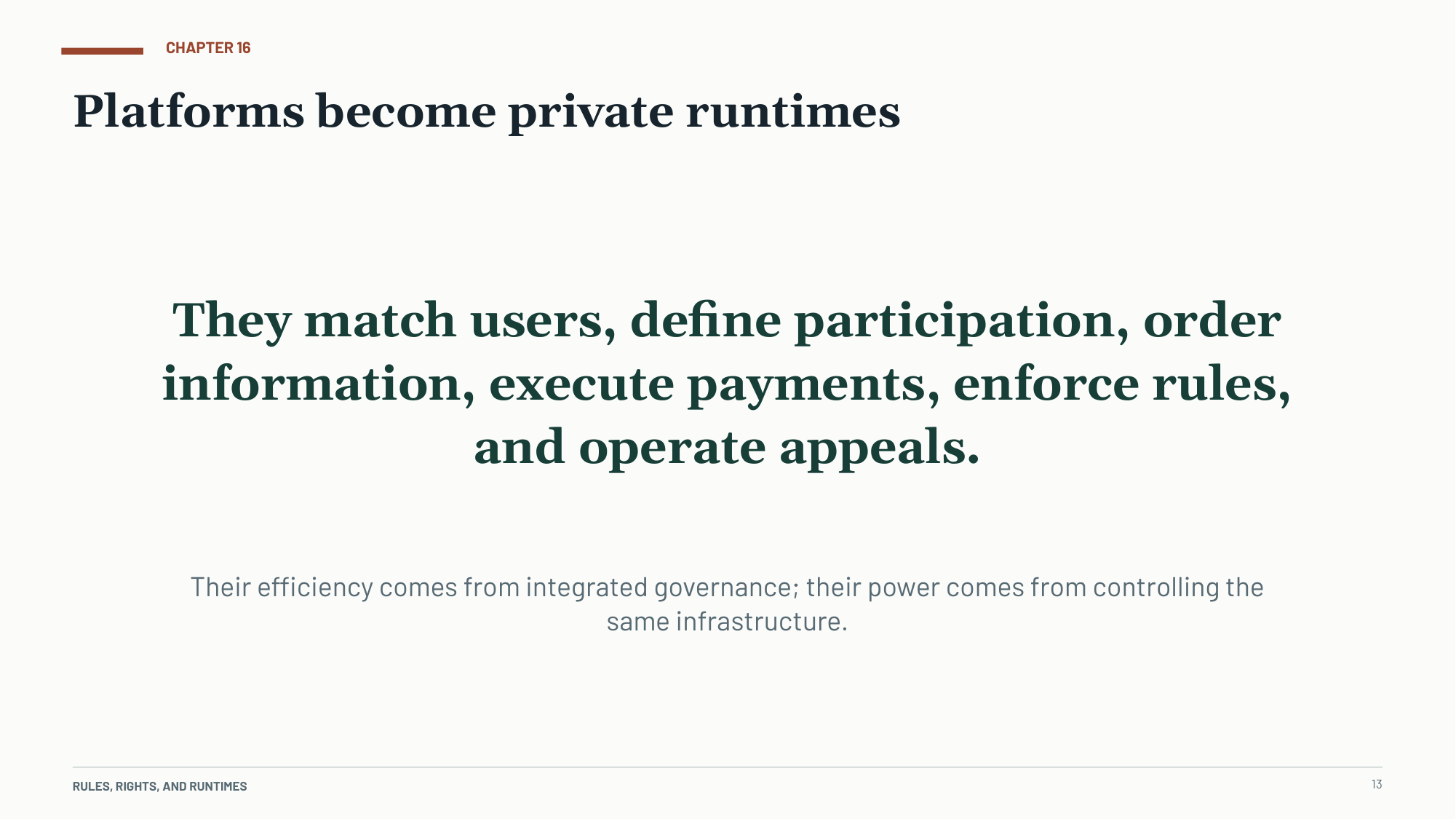

CHAPTER 16

Platforms become private runtimes
They match users, define participation, order information, execute payments, enforce rules, and operate appeals.
Their efficiency comes from integrated governance; their power comes from controlling the same infrastructure.

13
RULES, RIGHTS, AND RUNTIMES